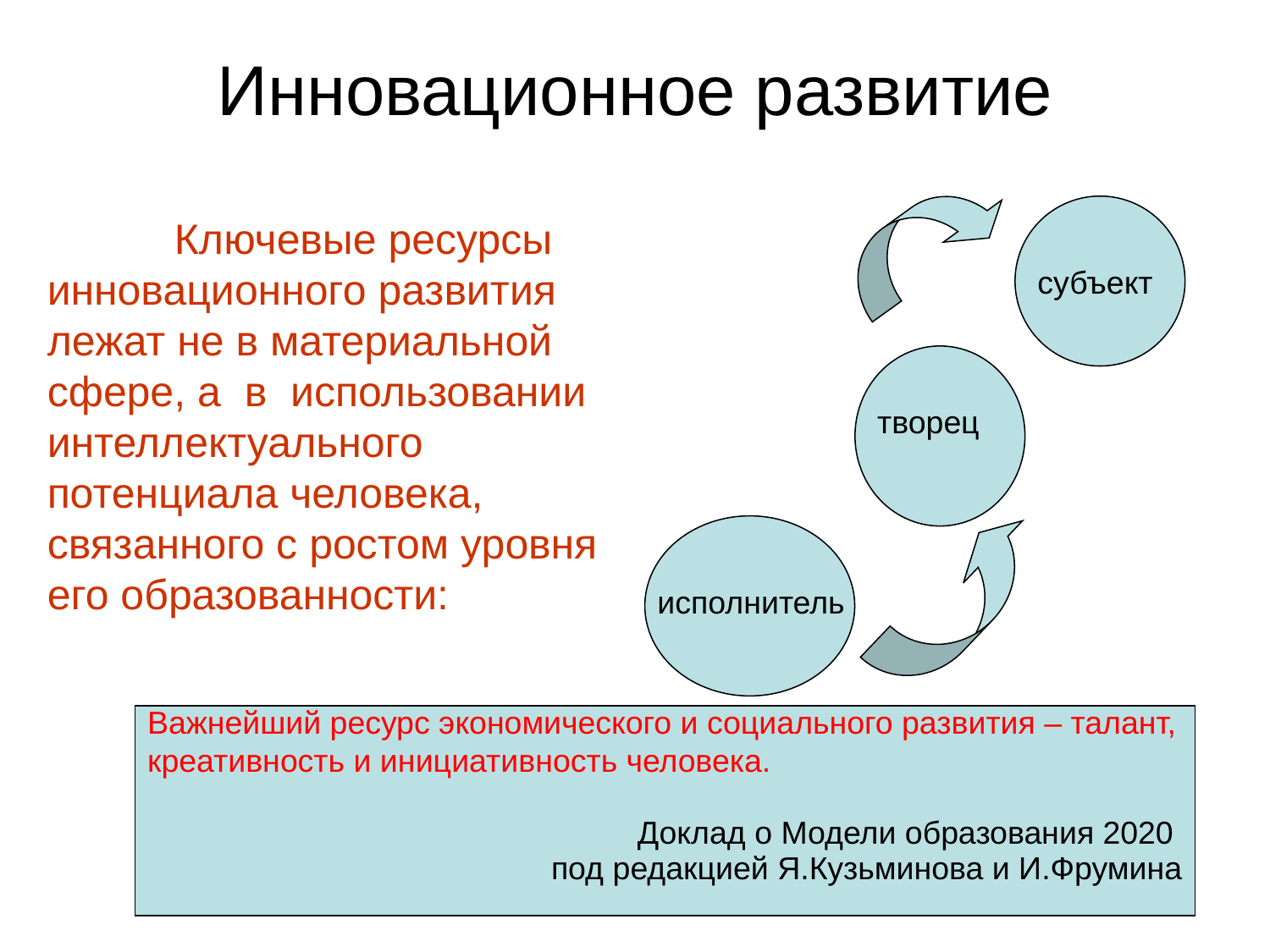

# Инновационное развитие

	Ключевые ресурсы инновационного развития лежат не в материальной сфере, а  в  использовании интеллектуального потенциала человека, связанного с ростом уровня его образованности:

субъект

творец

исполнитель
Важнейший ресурс экономического и социального развития – талант, креативность и инициативность человека.

Доклад о Модели образования 2020
под редакцией Я.Кузьминова и И.Фрумина